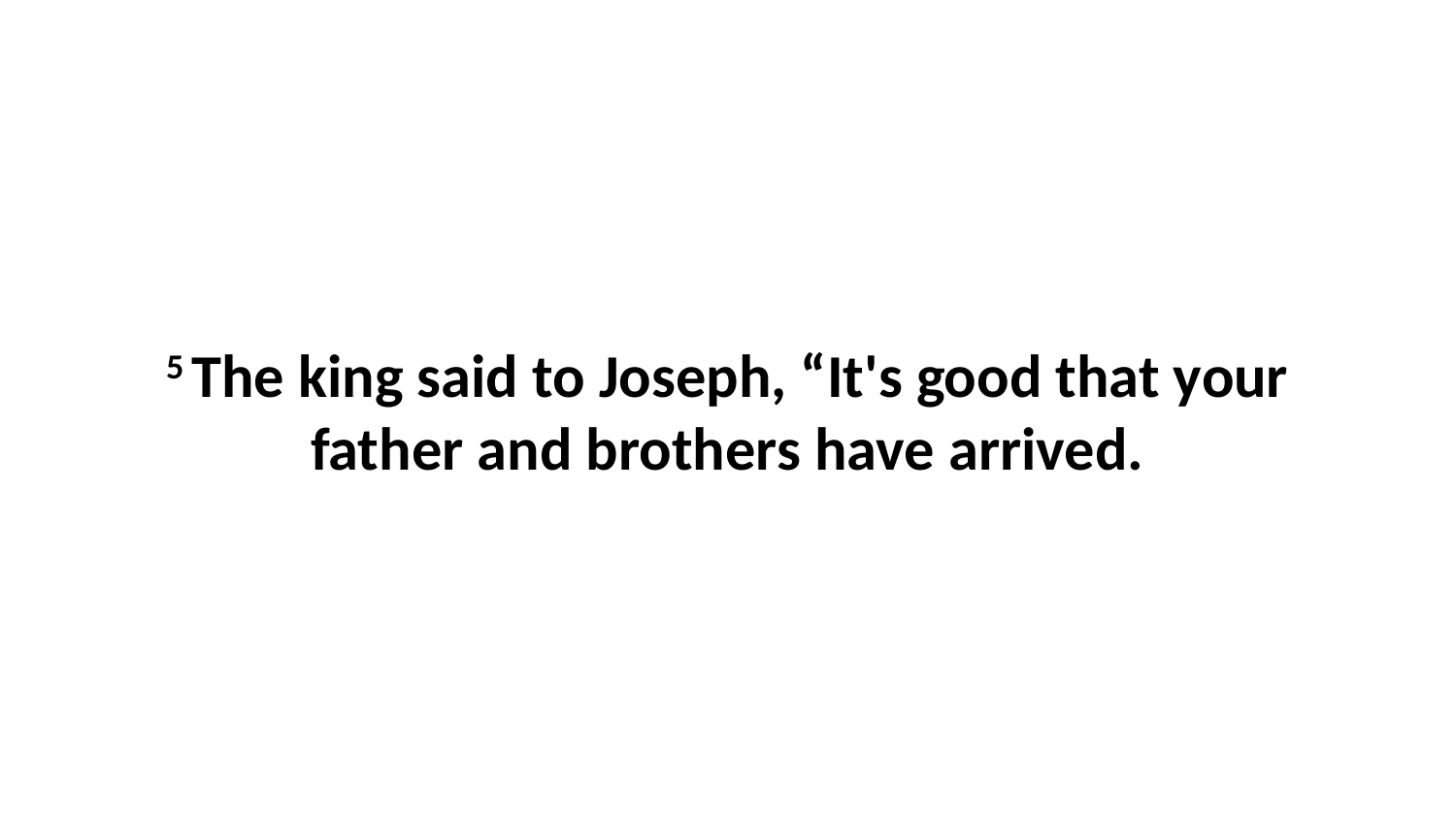

5 The king said to Joseph, “It's good that your father and brothers have arrived.